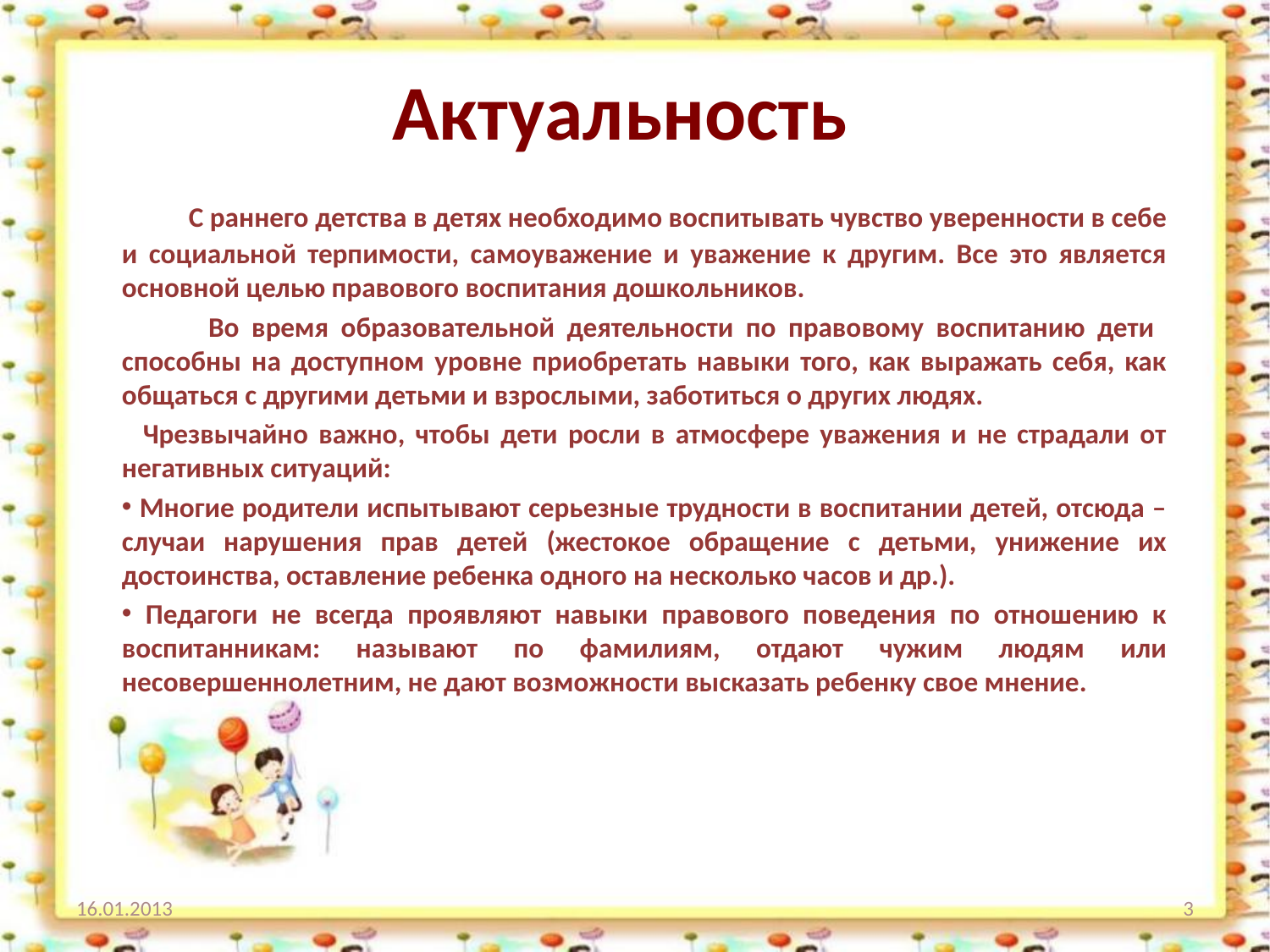

# Актуальность
     С раннего детства в детях необходимо воспитывать чувство уверенности в себе и социальной терпимости, самоуважение и уважение к другим. Все это является основной целью правового воспитания дошкольников.
       Во время образовательной деятельности по правовому воспитанию дети  способны на доступном уровне приобретать навыки того, как выражать себя, как общаться с другими детьми и взрослыми, заботиться о других людях.
  Чрезвычайно важно, чтобы дети росли в атмосфере уважения и не страдали от негативных ситуаций:
 Многие родители испытывают серьезные трудности в воспитании детей, отсюда – случаи нарушения прав детей (жестокое обращение с детьми, унижение их достоинства, оставление ребенка одного на несколько часов и др.).
 Педагоги не всегда проявляют навыки правового поведения по отношению к воспитанникам: называют по фамилиям, отдают чужим людям или несовершеннолетним, не дают возможности высказать ребенку свое мнение.

16.01.2013
3